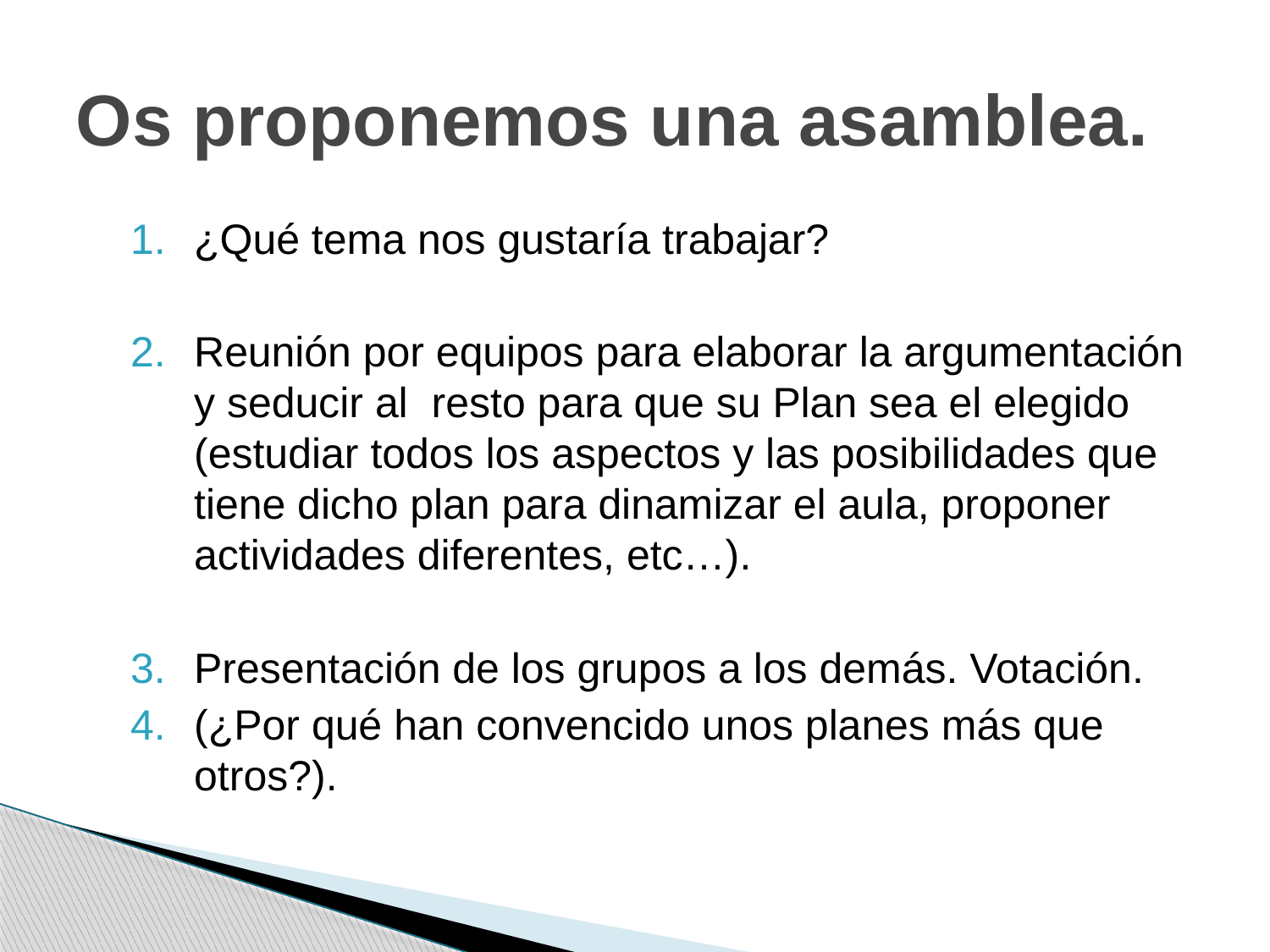

# Os proponemos una asamblea.
¿Qué tema nos gustaría trabajar?

Reunión por equipos para elaborar la argumentación y seducir al  resto para que su Plan sea el elegido (estudiar todos los aspectos y las posibilidades que tiene dicho plan para dinamizar el aula, proponer actividades diferentes, etc…).

Presentación de los grupos a los demás. Votación.
(¿Por qué han convencido unos planes más que otros?).